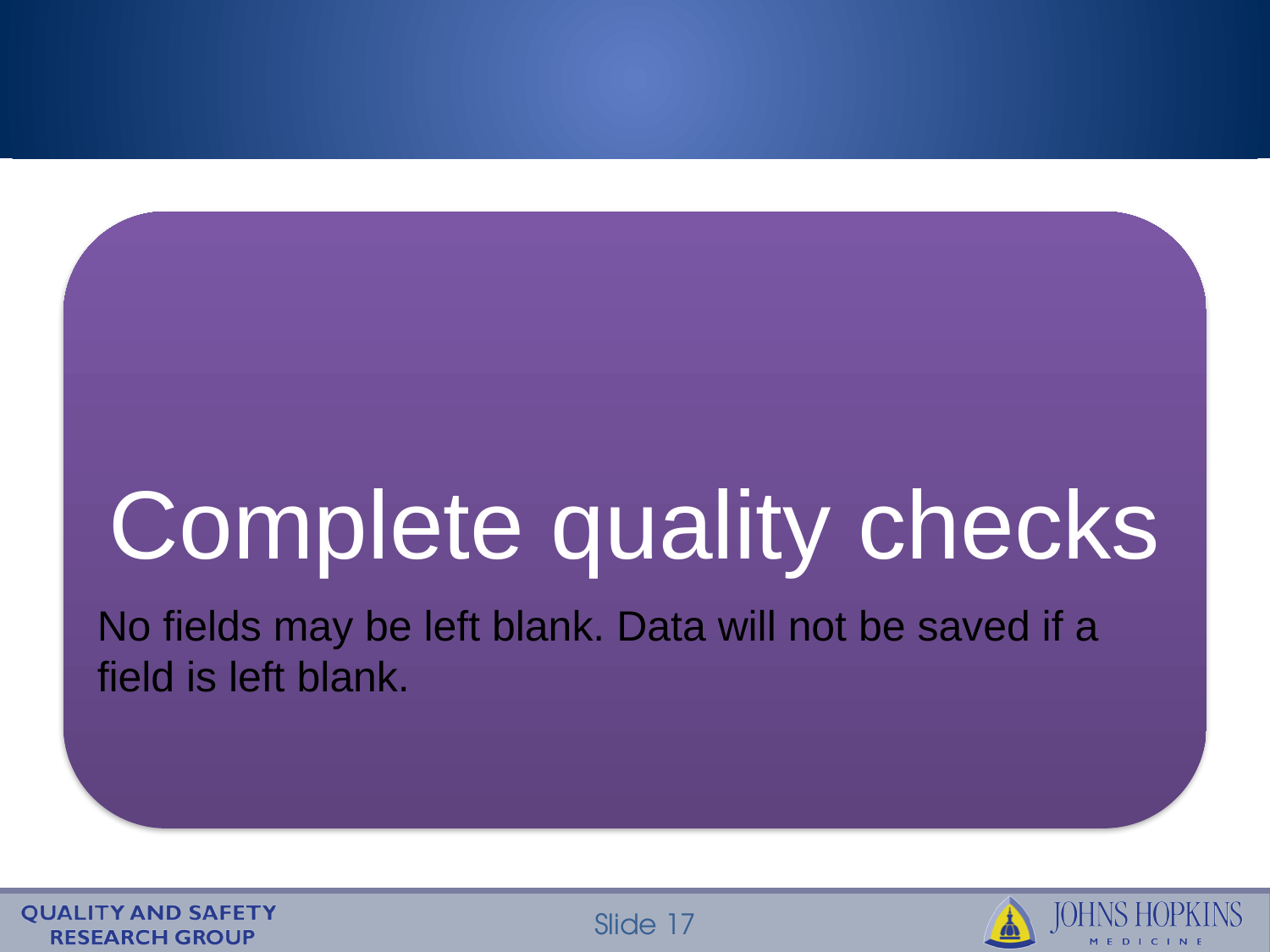

#
Complete quality checks
No fields may be left blank. Data will not be saved if a field is left blank.